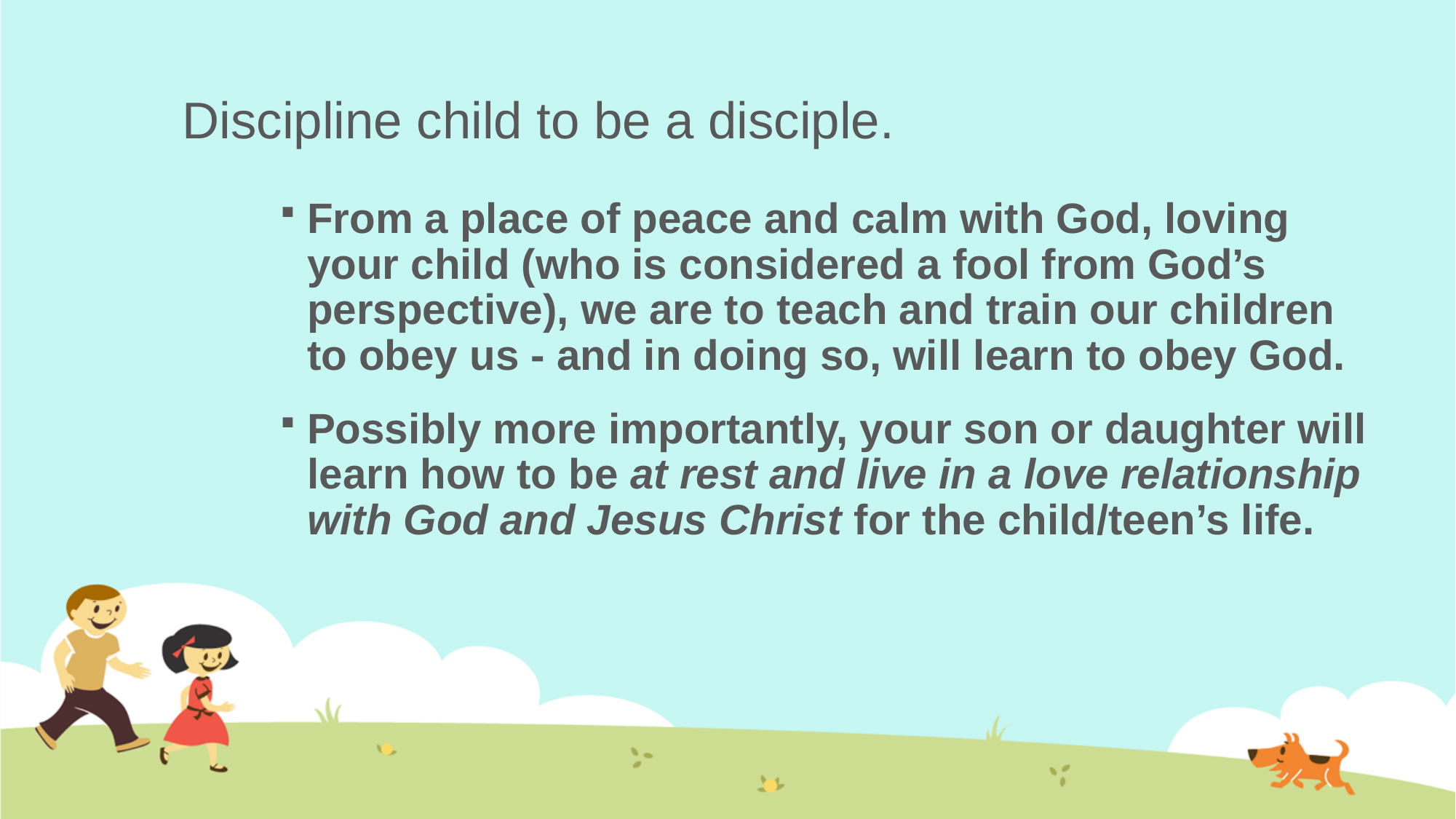

# Discipline child to be a disciple.
From a place of peace and calm with God, loving your child (who is considered a fool from God’s perspective), we are to teach and train our children to obey us - and in doing so, will learn to obey God.
Possibly more importantly, your son or daughter will learn how to be at rest and live in a love relationship with God and Jesus Christ for the child/teen’s life.